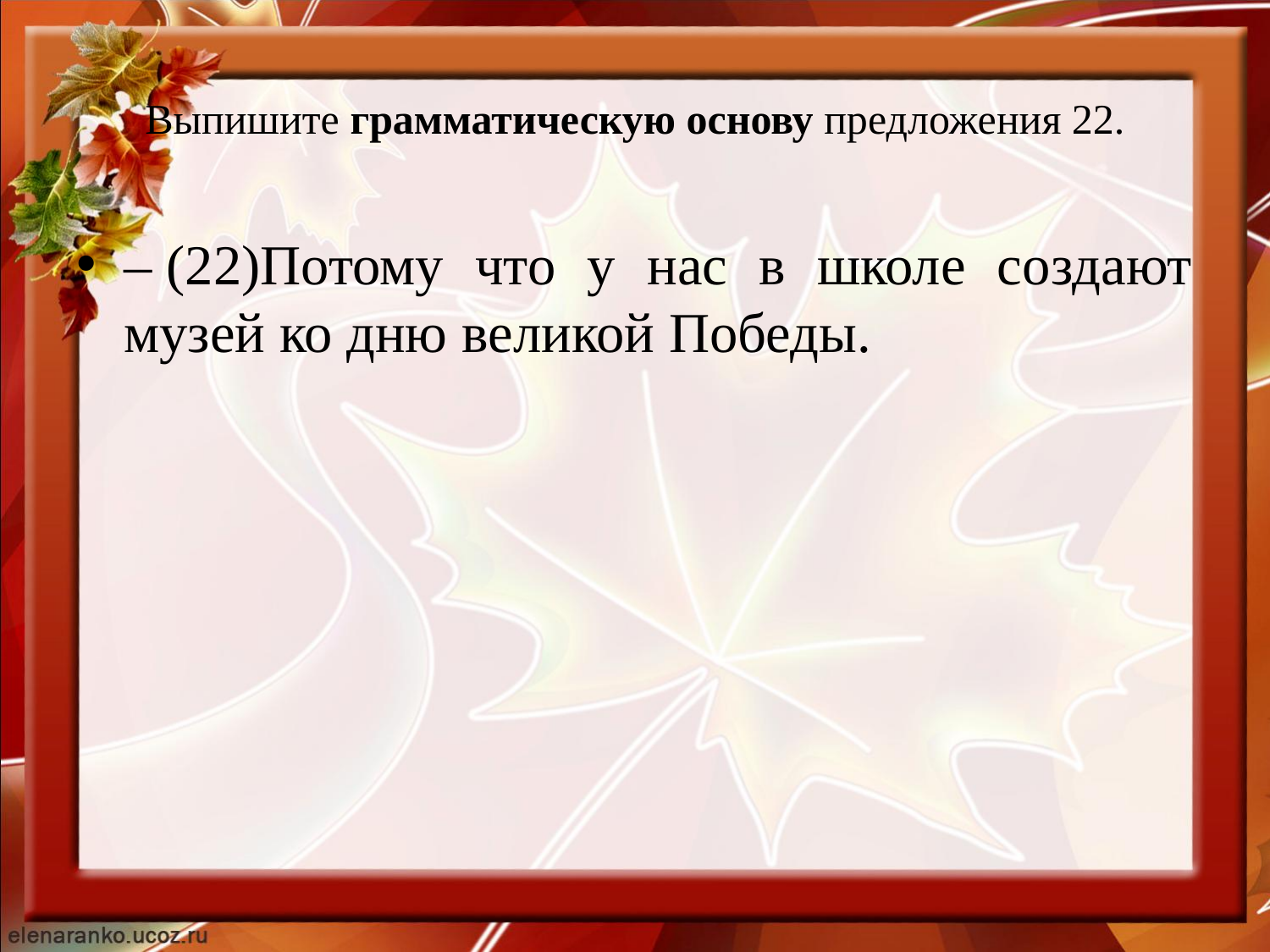

# Выпишите грамматическую основу предложения 22.
– (22)Потому что у нас в школе создают музей ко дню великой Победы.